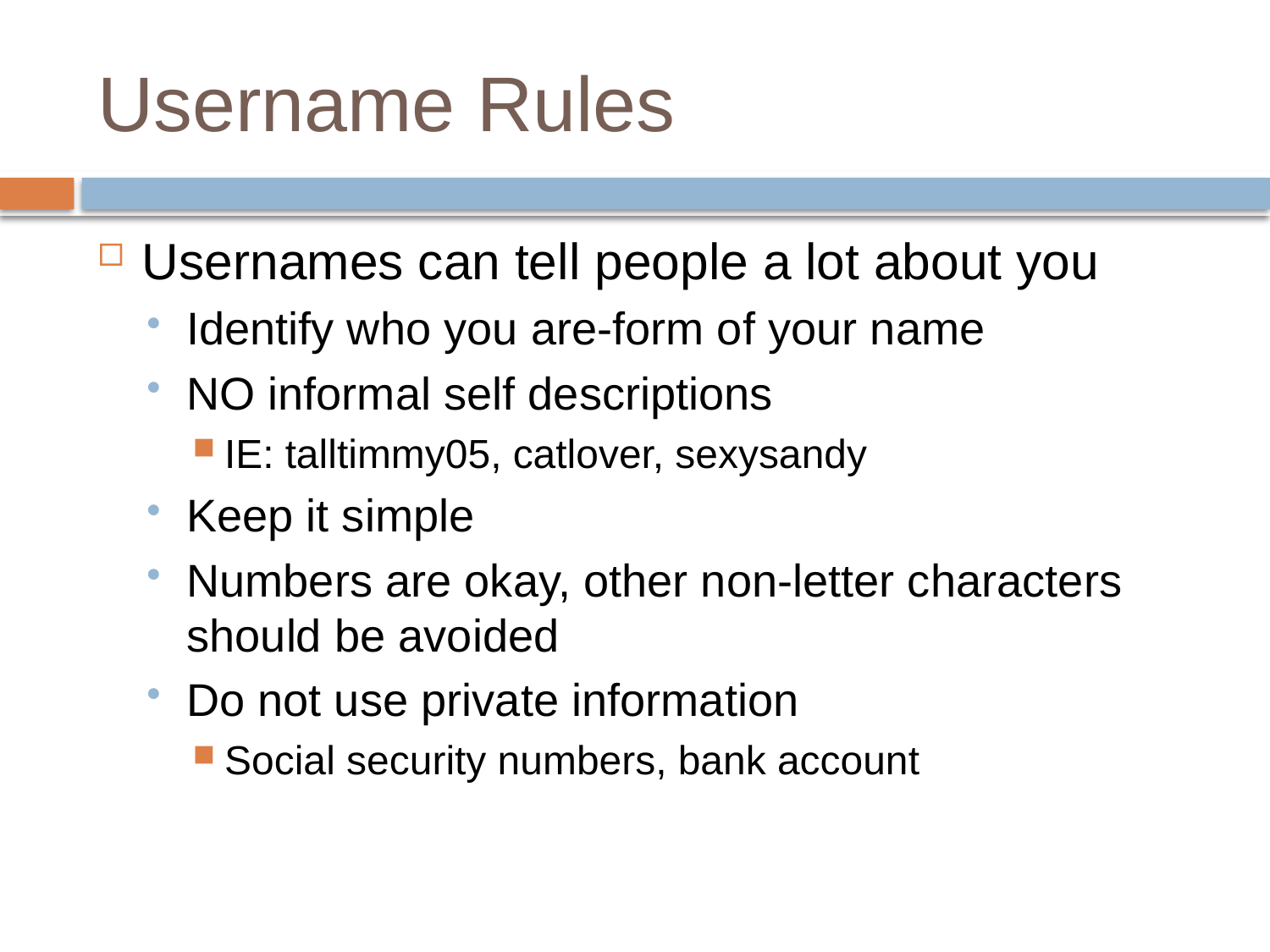

# Username Rules
Usernames can tell people a lot about you
Identify who you are-form of your name
NO informal self descriptions
IE: talltimmy05, catlover, sexysandy
Keep it simple
Numbers are okay, other non-letter characters should be avoided
Do not use private information
Social security numbers, bank account